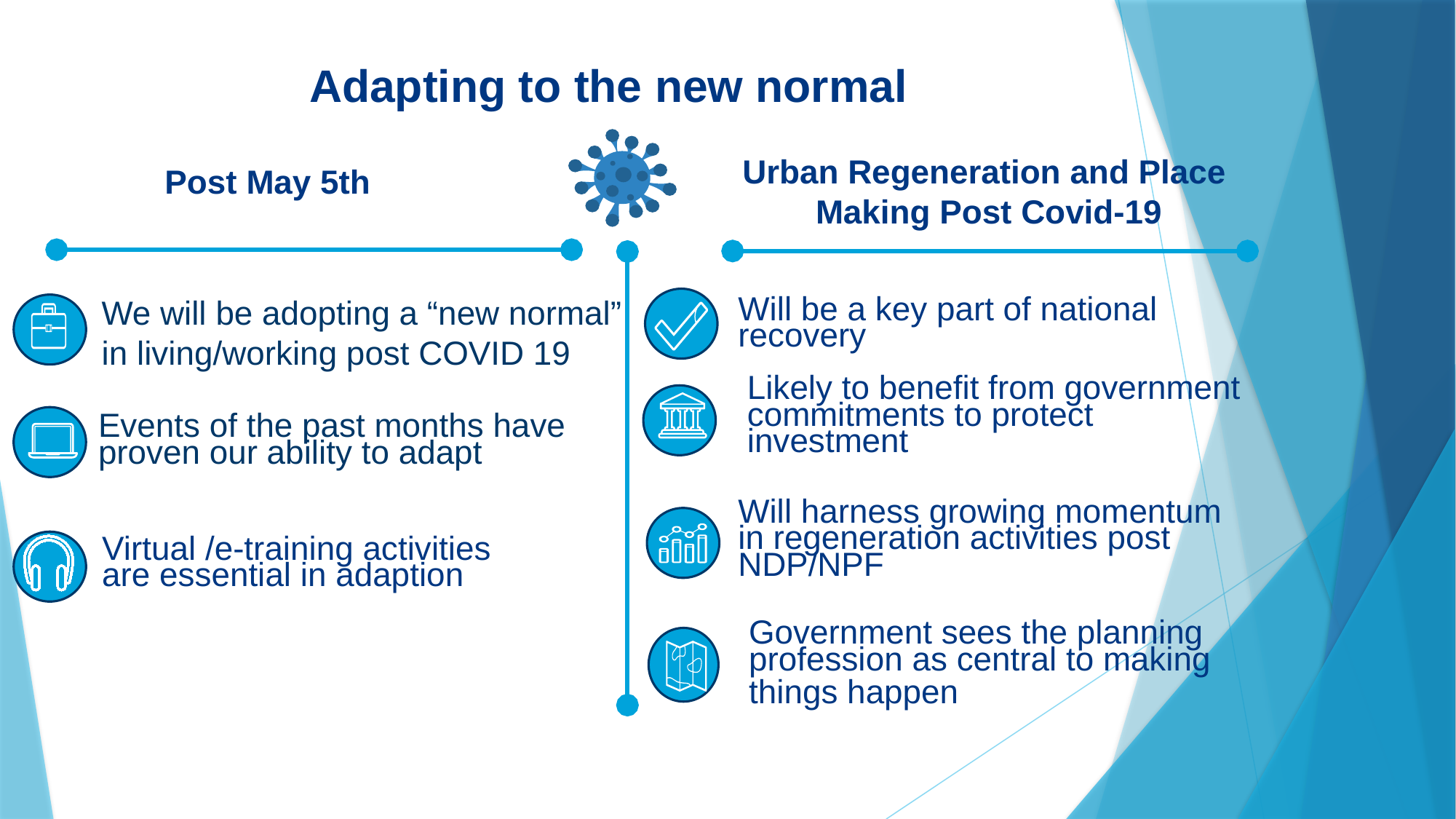

Adapting to the new normal

Urban Regeneration and Place
Making Post Covid-19
Post May 5th

We will be adopting a “new normal”
in living/working post COVID 19

Will be a key part of national recovery

Likely to benefit from government commitments to protect investment

Events of the past months have proven our ability to adapt
Will harness growing momentum in regeneration activities post NDP/NPF

Virtual /e-training activities
are essential in adaption

Government sees the planning profession as central to making
things happen